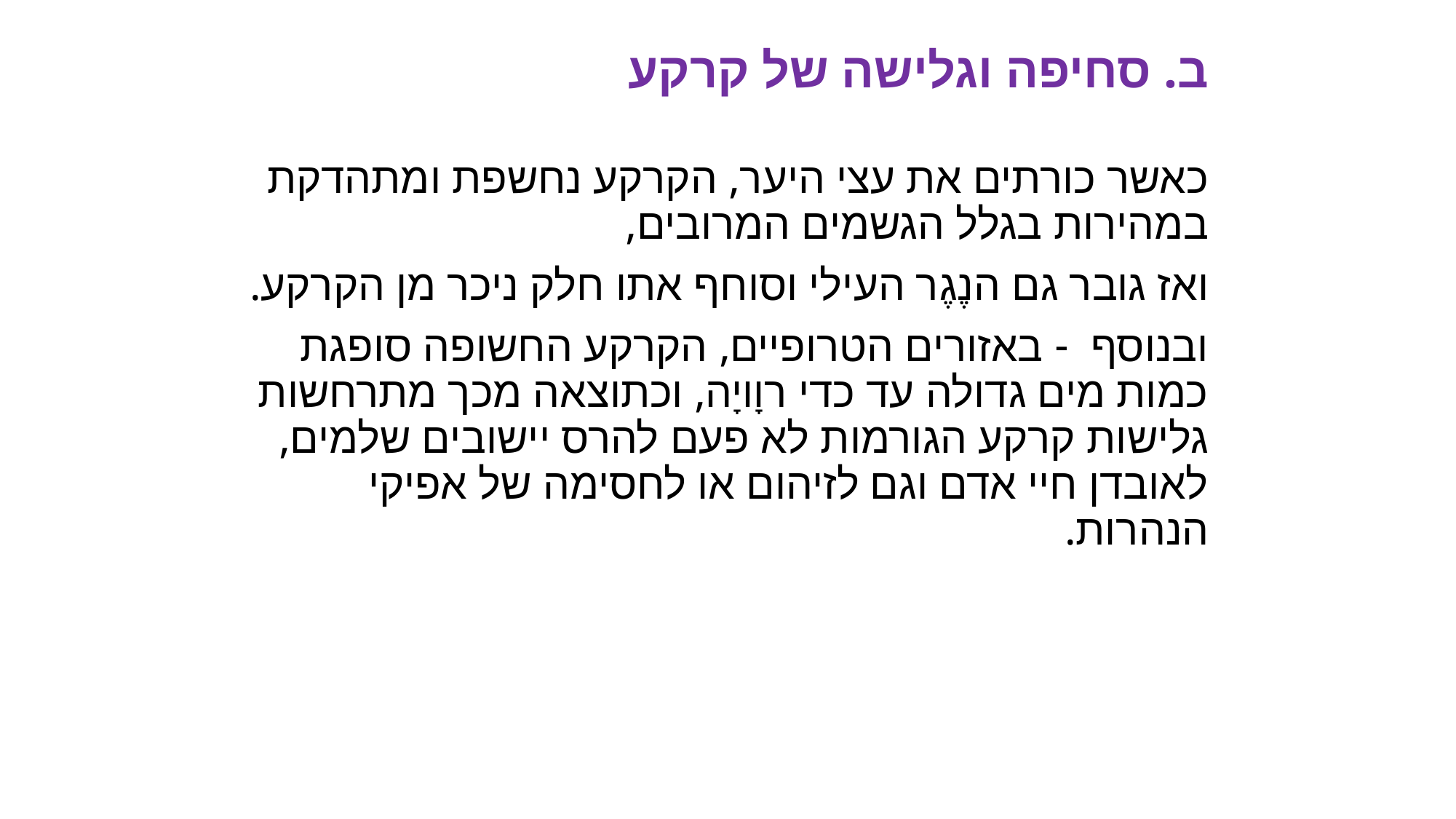

# ב. סחיפה וגלישה של קרקע
כאשר כורתים את עצי היער, הקרקע נחשפת ומתהדקת במהירות בגלל הגשמים המרובים,
ואז גובר גם הנֶגֶר העילי וסוחף אתו חלק ניכר מן הקרקע.
ובנוסף  - באזורים הטרופיים, הקרקע החשופה סופגת כמות מים גדולה עד כדי רוָויָה, וכתוצאה מכך מתרחשות גלישות קרקע הגורמות לא פעם להרס יישובים שלמים, לאובדן חיי אדם וגם לזיהום או לחסימה של אפיקי הנהרות.